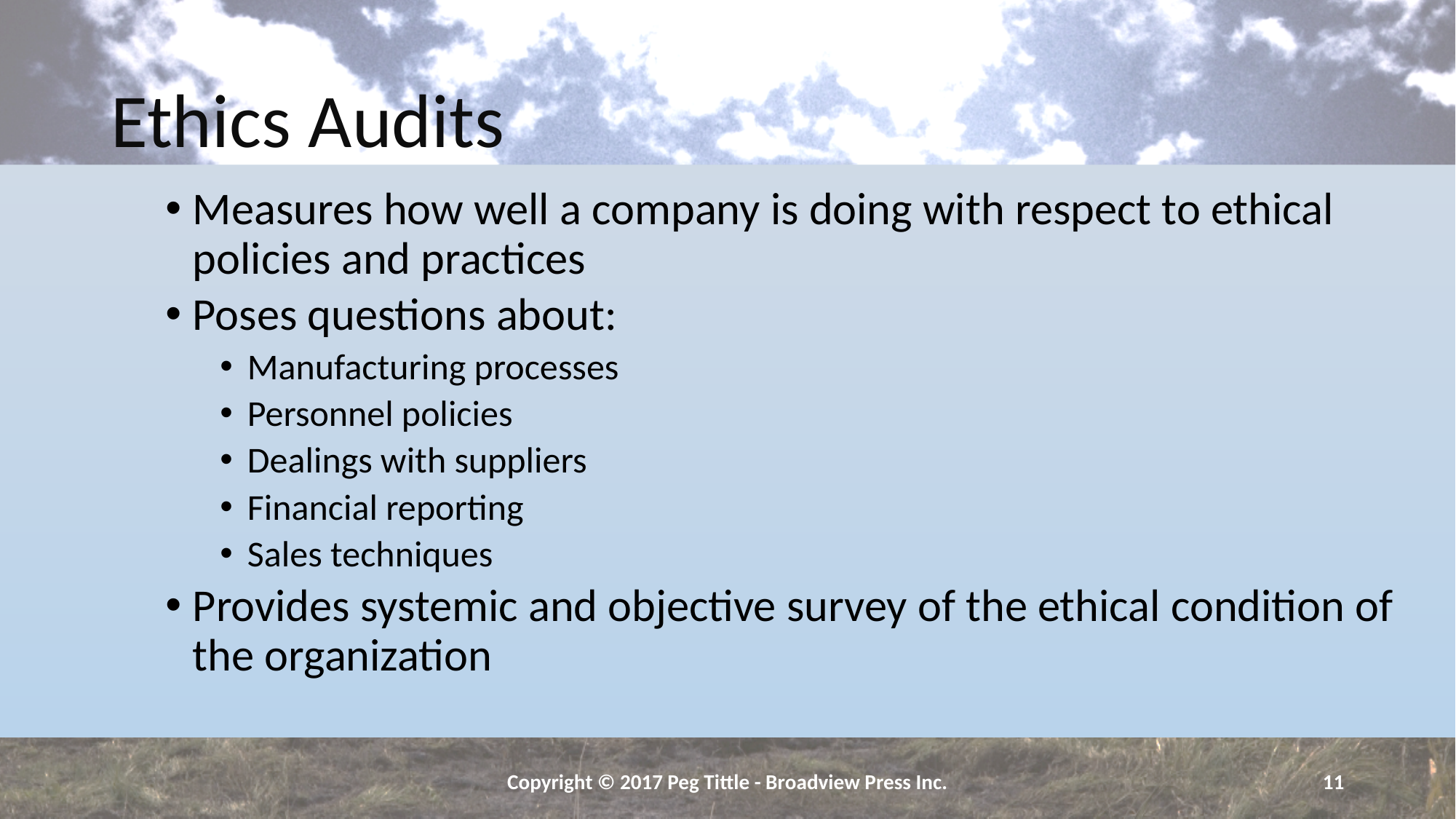

# Ethics Audits
Measures how well a company is doing with respect to ethical policies and practices
Poses questions about:
Manufacturing processes
Personnel policies
Dealings with suppliers
Financial reporting
Sales techniques
Provides systemic and objective survey of the ethical condition of the organization
Copyright © 2017 Peg Tittle - Broadview Press Inc.
11